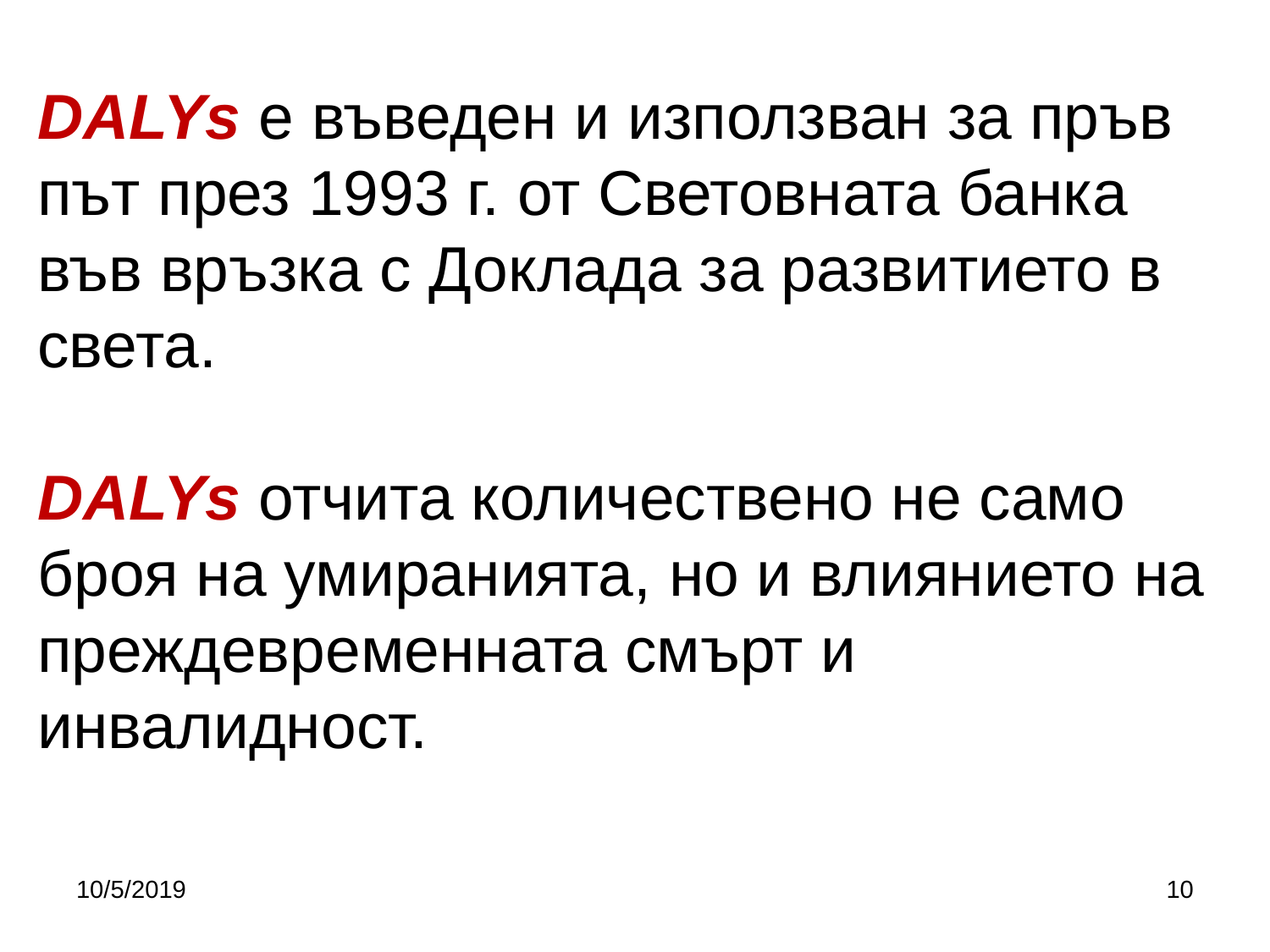

# DALYs е въведен и използван за пръв път през 1993 г. от Световната банка във връзка с Доклада за развитието в света. DALYs отчита количествено не само броя на умиранията, но и влиянието на преждевременната смърт и инвалидност.
10/5/2019
10